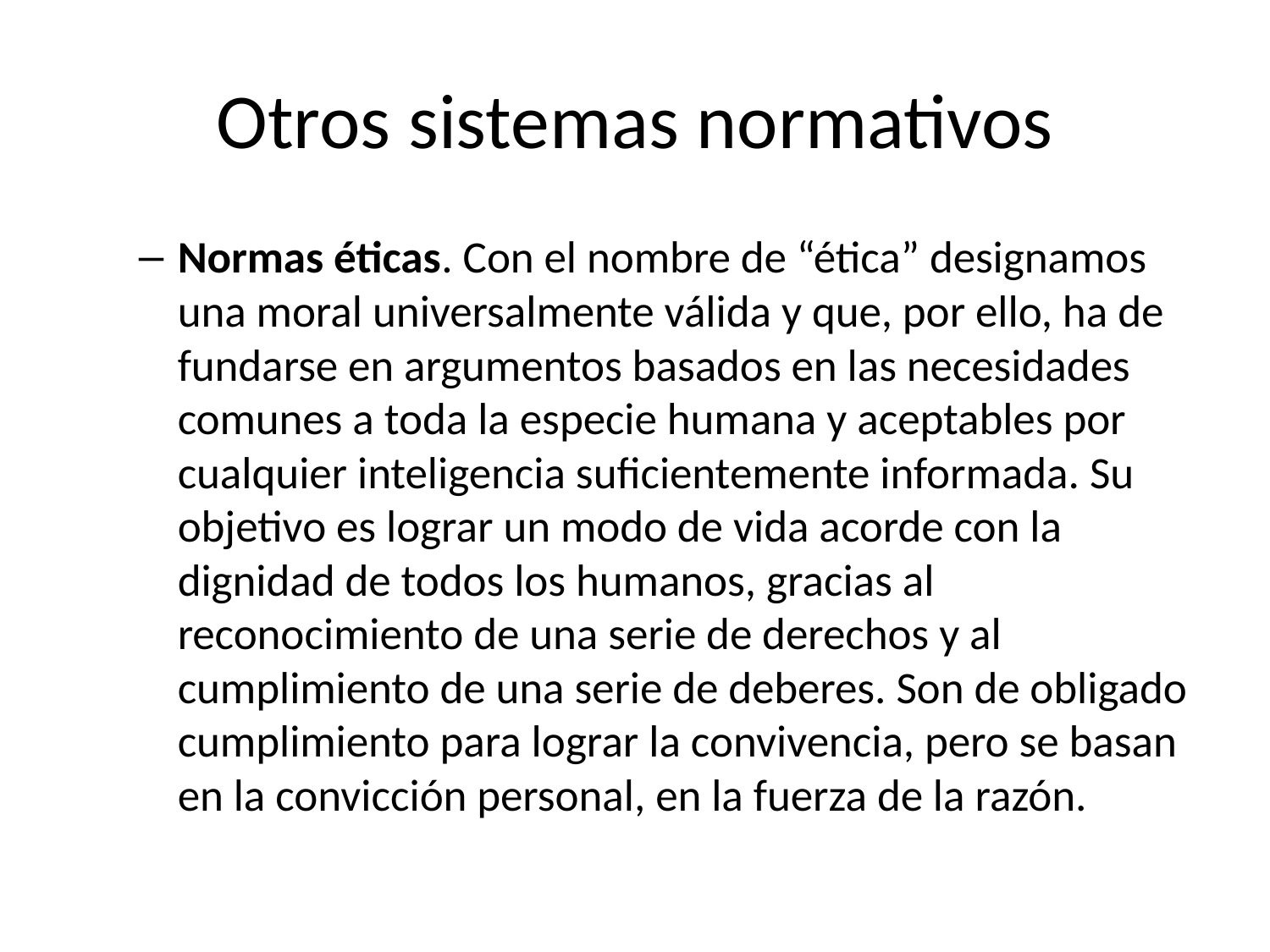

# Otros sistemas normativos
Normas éticas. Con el nombre de “ética” designamos una moral universalmente válida y que, por ello, ha de fundarse en argumentos basados en las necesidades comunes a toda la especie humana y aceptables por cualquier inteligencia suficientemente informada. Su objetivo es lograr un modo de vida acorde con la dignidad de todos los humanos, gracias al reconocimiento de una serie de derechos y al cumplimiento de una serie de deberes. Son de obligado cumplimiento para lograr la convivencia, pero se basan en la convicción personal, en la fuerza de la razón.